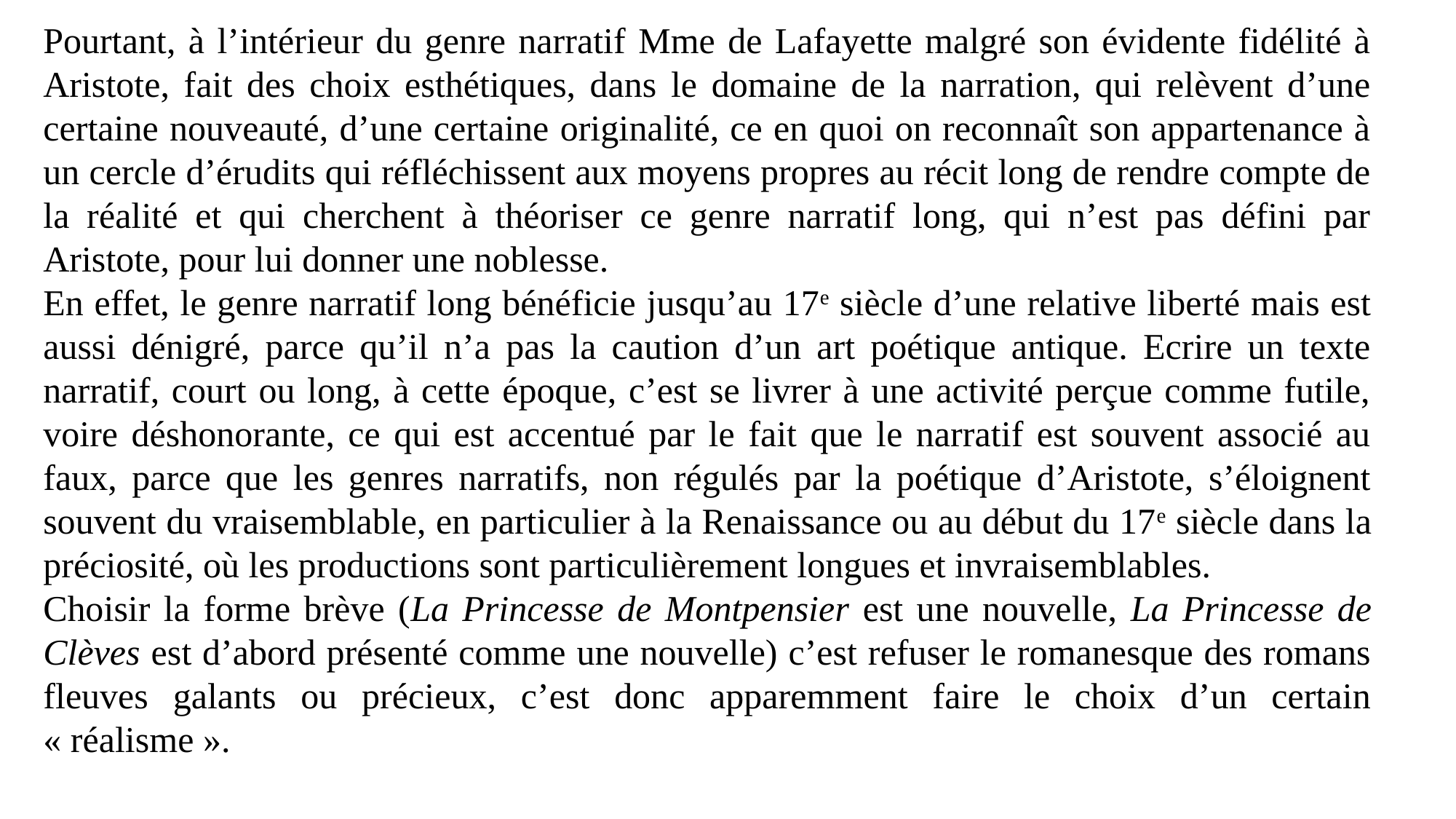

Pourtant, à l’intérieur du genre narratif Mme de Lafayette malgré son évidente fidélité à Aristote, fait des choix esthétiques, dans le domaine de la narration, qui relèvent d’une certaine nouveauté, d’une certaine originalité, ce en quoi on reconnaît son appartenance à un cercle d’érudits qui réfléchissent aux moyens propres au récit long de rendre compte de la réalité et qui cherchent à théoriser ce genre narratif long, qui n’est pas défini par Aristote, pour lui donner une noblesse.
En effet, le genre narratif long bénéficie jusqu’au 17e siècle d’une relative liberté mais est aussi dénigré, parce qu’il n’a pas la caution d’un art poétique antique. Ecrire un texte narratif, court ou long, à cette époque, c’est se livrer à une activité perçue comme futile, voire déshonorante, ce qui est accentué par le fait que le narratif est souvent associé au faux, parce que les genres narratifs, non régulés par la poétique d’Aristote, s’éloignent souvent du vraisemblable, en particulier à la Renaissance ou au début du 17e siècle dans la préciosité, où les productions sont particulièrement longues et invraisemblables.
Choisir la forme brève (La Princesse de Montpensier est une nouvelle, La Princesse de Clèves est d’abord présenté comme une nouvelle) c’est refuser le romanesque des romans fleuves galants ou précieux, c’est donc apparemment faire le choix d’un certain « réalisme ».